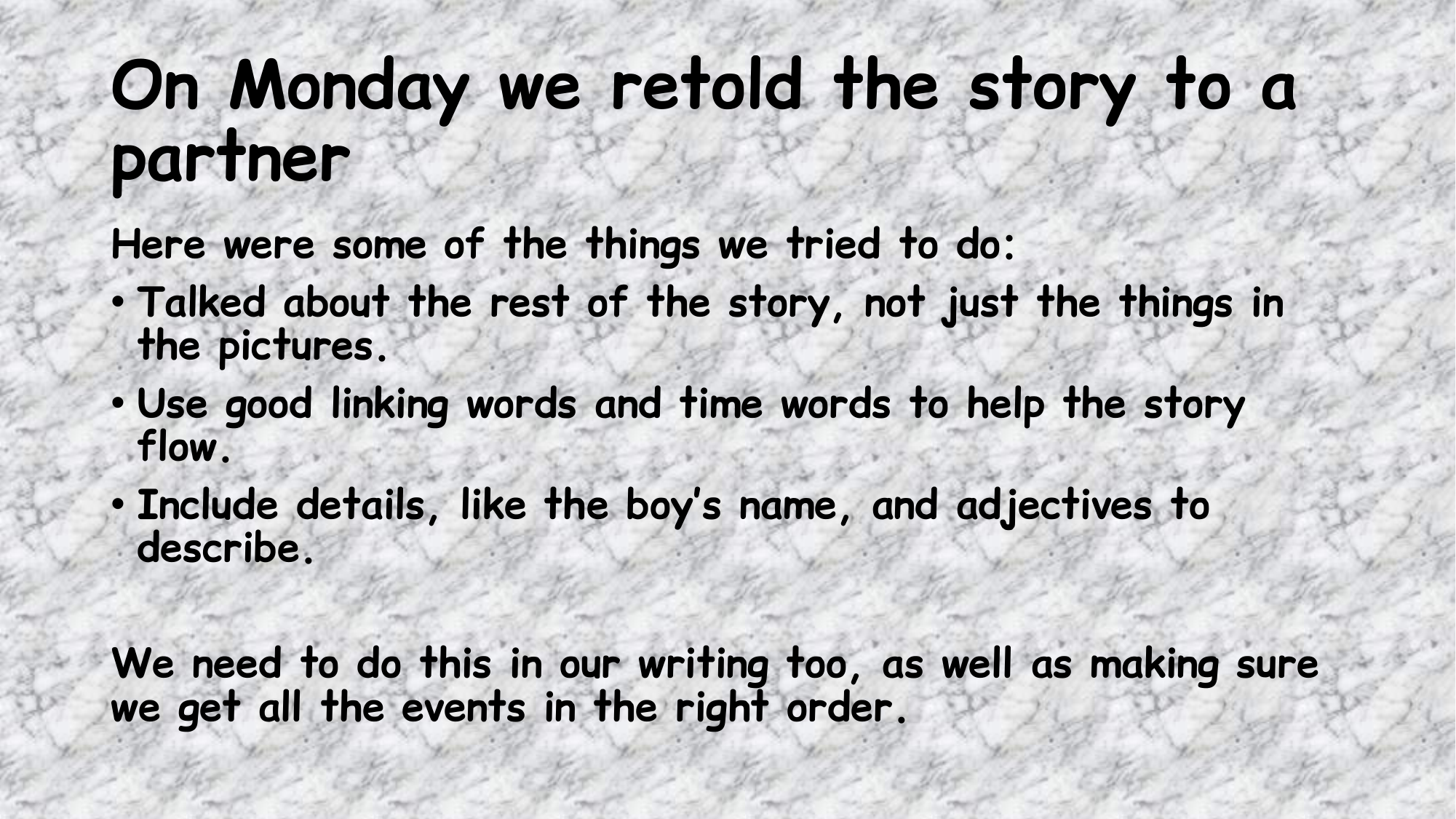

# On Monday we retold the story to a partner
Here were some of the things we tried to do:
Talked about the rest of the story, not just the things in the pictures.
Use good linking words and time words to help the story flow.
Include details, like the boy’s name, and adjectives to describe.

We need to do this in our writing too, as well as making sure we get all the events in the right order.